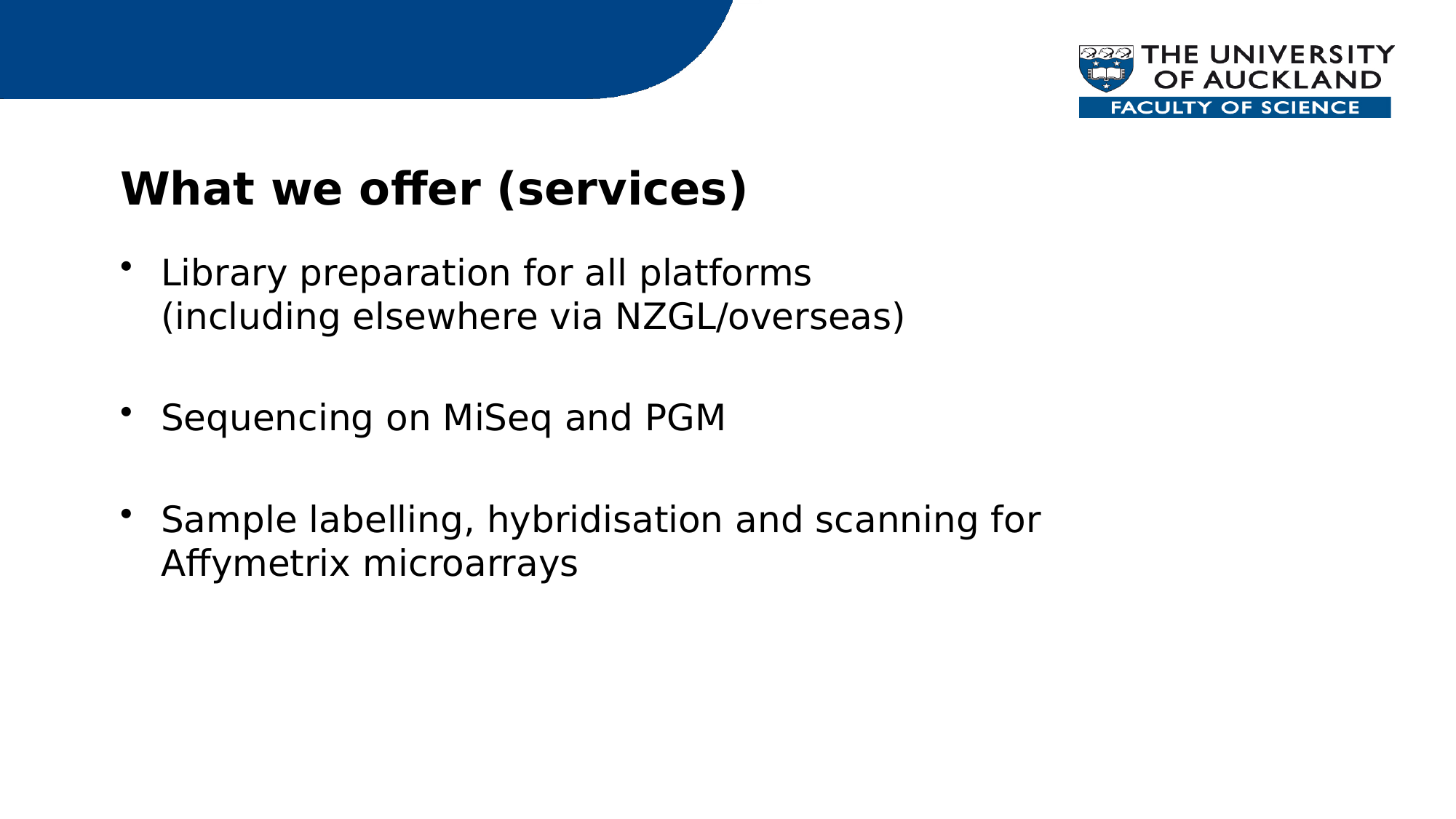

# What we offer (services)
Library preparation for all platforms 		(including elsewhere via NZGL/overseas)

Sequencing on MiSeq and PGM

Sample labelling, hybridisation and scanning for Affymetrix microarrays